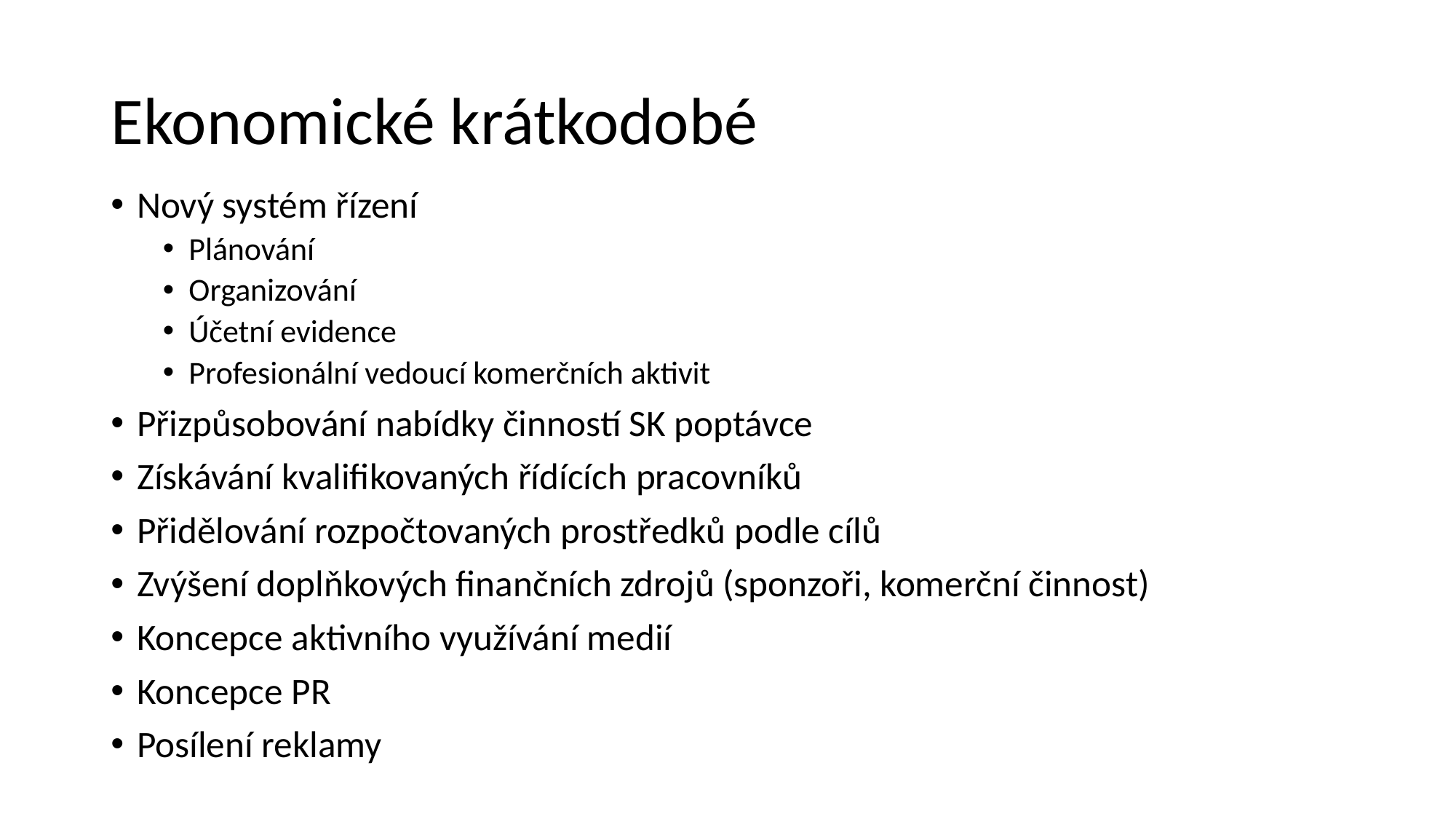

# Ekonomické krátkodobé
Nový systém řízení
Plánování
Organizování
Účetní evidence
Profesionální vedoucí komerčních aktivit
Přizpůsobování nabídky činností SK poptávce
Získávání kvalifikovaných řídících pracovníků
Přidělování rozpočtovaných prostředků podle cílů
Zvýšení doplňkových finančních zdrojů (sponzoři, komerční činnost)
Koncepce aktivního využívání medií
Koncepce PR
Posílení reklamy